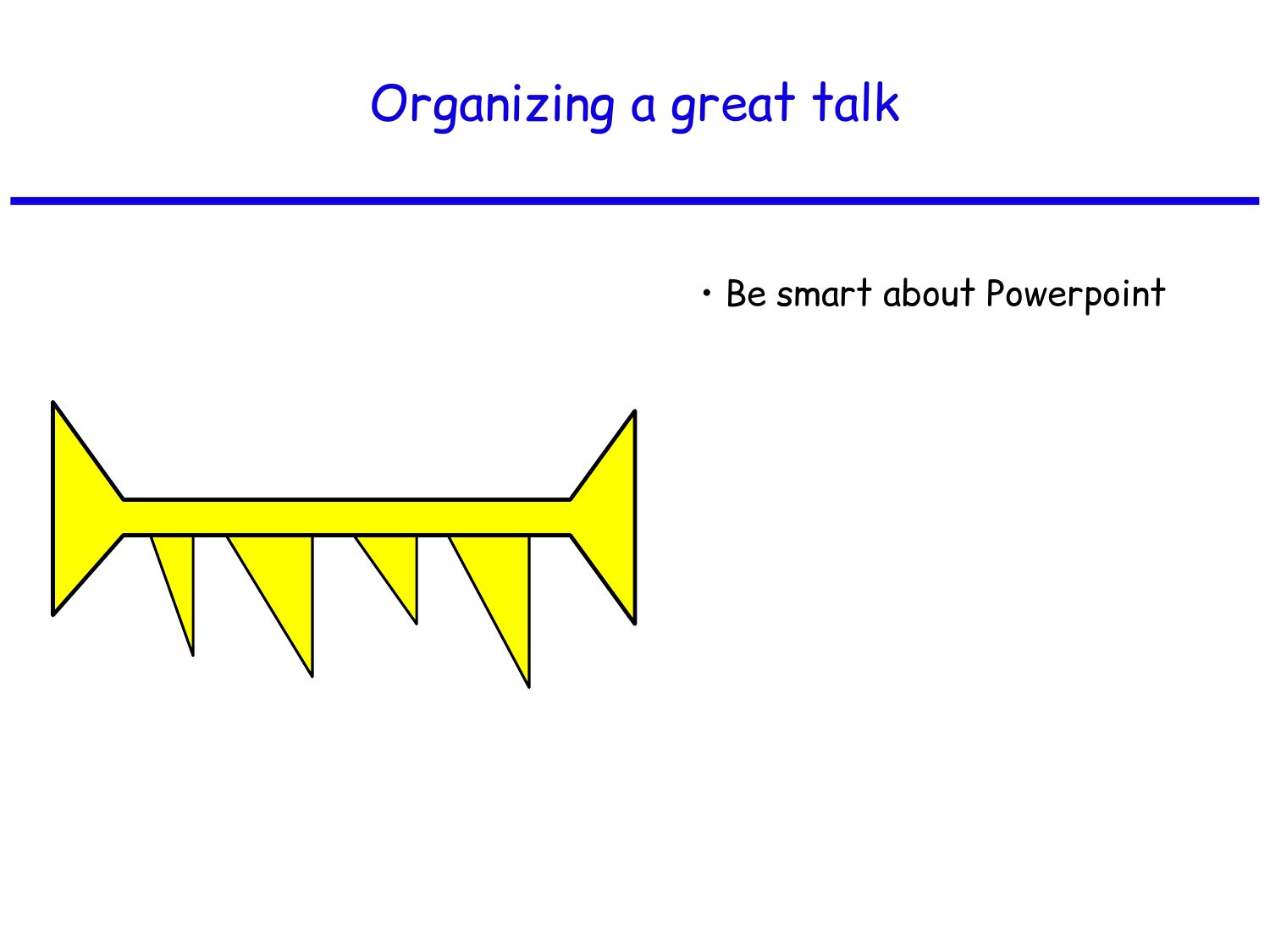

# Organizing a great talk

• Be smart about Powerpoint